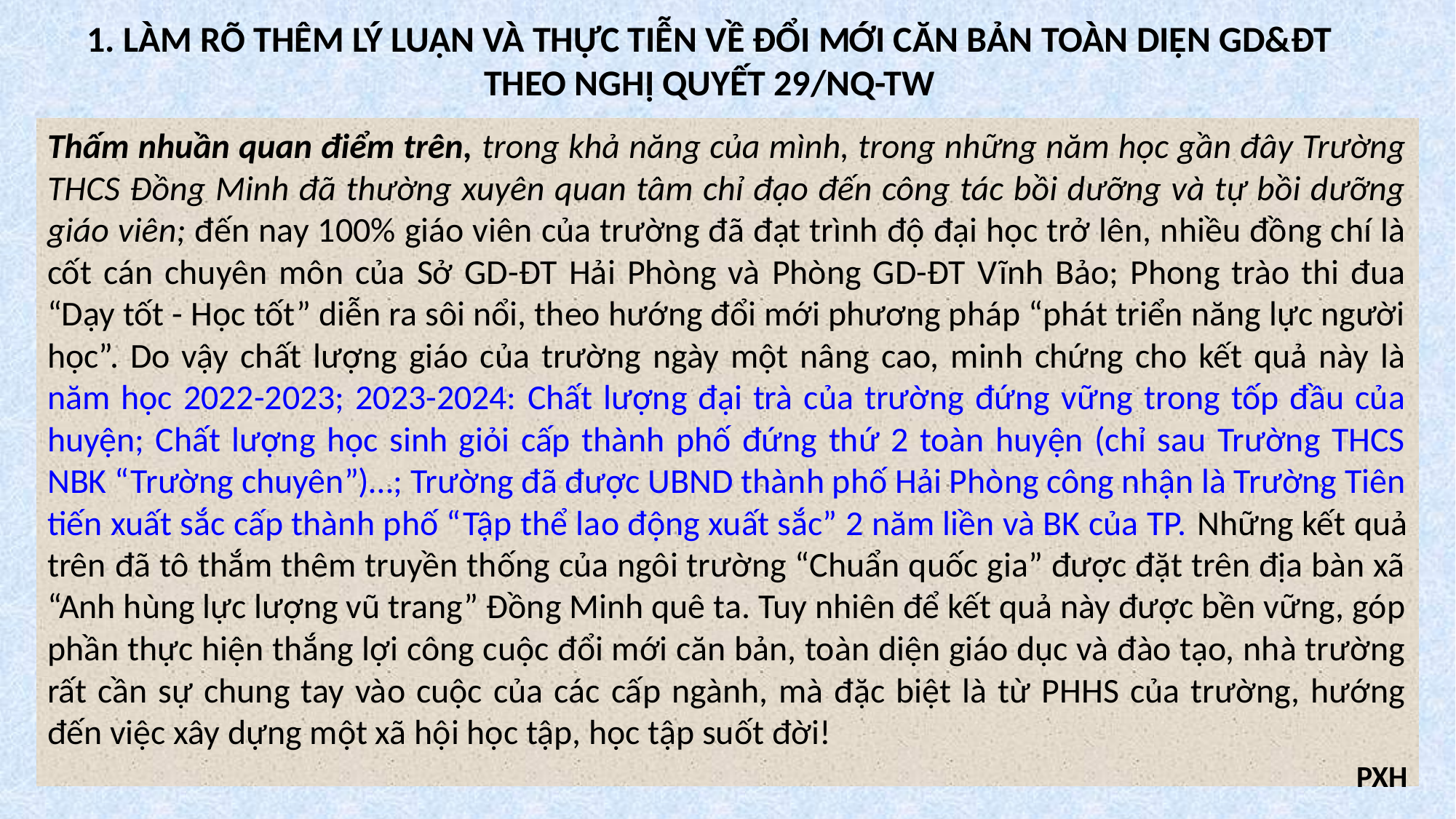

1. LÀM RÕ THÊM LÝ LUẬN VÀ THỰC TIỄN VỀ ĐỔI MỚI CĂN BẢN TOÀN DIỆN GD&ĐT THEO NGHỊ QUYẾT 29/NQ-TW
Thấm nhuần quan điểm trên, trong khả năng của mình, trong những năm học gần đây Trường THCS Đồng Minh đã thường xuyên quan tâm chỉ đạo đến công tác bồi dưỡng và tự bồi dưỡng giáo viên; đến nay 100% giáo viên của trường đã đạt trình độ đại học trở lên, nhiều đồng chí là cốt cán chuyên môn của Sở GD-ĐT Hải Phòng và Phòng GD-ĐT Vĩnh Bảo; Phong trào thi đua “Dạy tốt - Học tốt” diễn ra sôi nổi, theo hướng đổi mới phương pháp “phát triển năng lực người học”. Do vậy chất lượng giáo của trường ngày một nâng cao, minh chứng cho kết quả này là năm học 2022-2023; 2023-2024: Chất lượng đại trà của trường đứng vững trong tốp đầu của huyện; Chất lượng học sinh giỏi cấp thành phố đứng thứ 2 toàn huyện (chỉ sau Trường THCS NBK “Trường chuyên”)…; Trường đã được UBND thành phố Hải Phòng công nhận là Trường Tiên tiến xuất sắc cấp thành phố “Tập thể lao động xuất sắc” 2 năm liền và BK của TP. Những kết quả trên đã tô thắm thêm truyền thống của ngôi trường “Chuẩn quốc gia” được đặt trên địa bàn xã “Anh hùng lực lượng vũ trang” Đồng Minh quê ta. Tuy nhiên để kết quả này được bền vững, góp phần thực hiện thắng lợi công cuộc đổi mới căn bản, toàn diện giáo dục và đào tạo, nhà trường rất cần sự chung tay vào cuộc của các cấp ngành, mà đặc biệt là từ PHHS của trường, hướng đến việc xây dựng một xã hội học tập, học tập suốt đời!
PXH